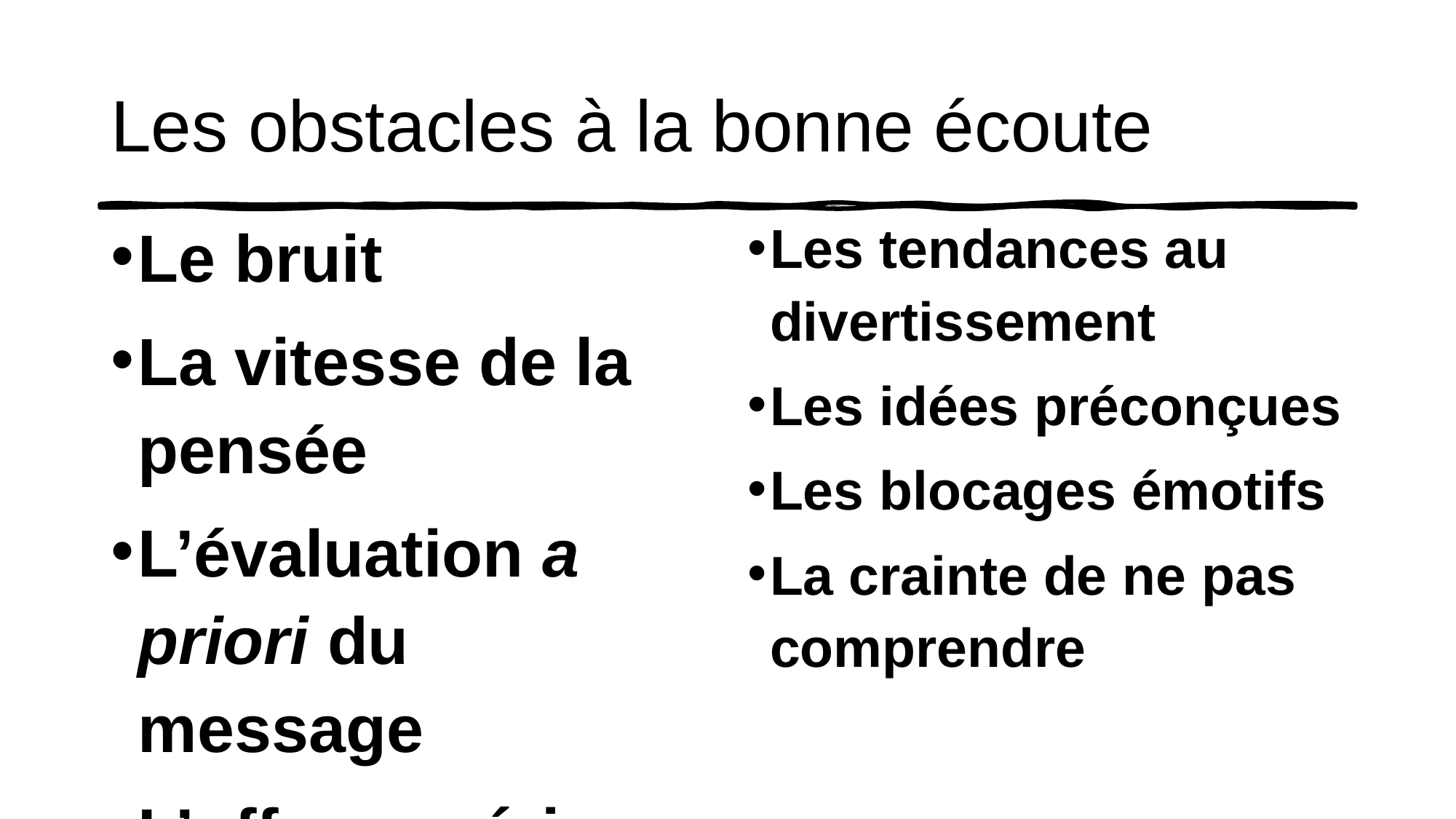

# Les obstacles à la bonne écoute
Le bruit
La vitesse de la pensée
L’évaluation a priori du message
L’offre supérieure à la demande
Les préoccupations personnelles de l’auditeur
Les tendances au divertissement
Les idées préconçues
Les blocages émotifs
La crainte de ne pas comprendre